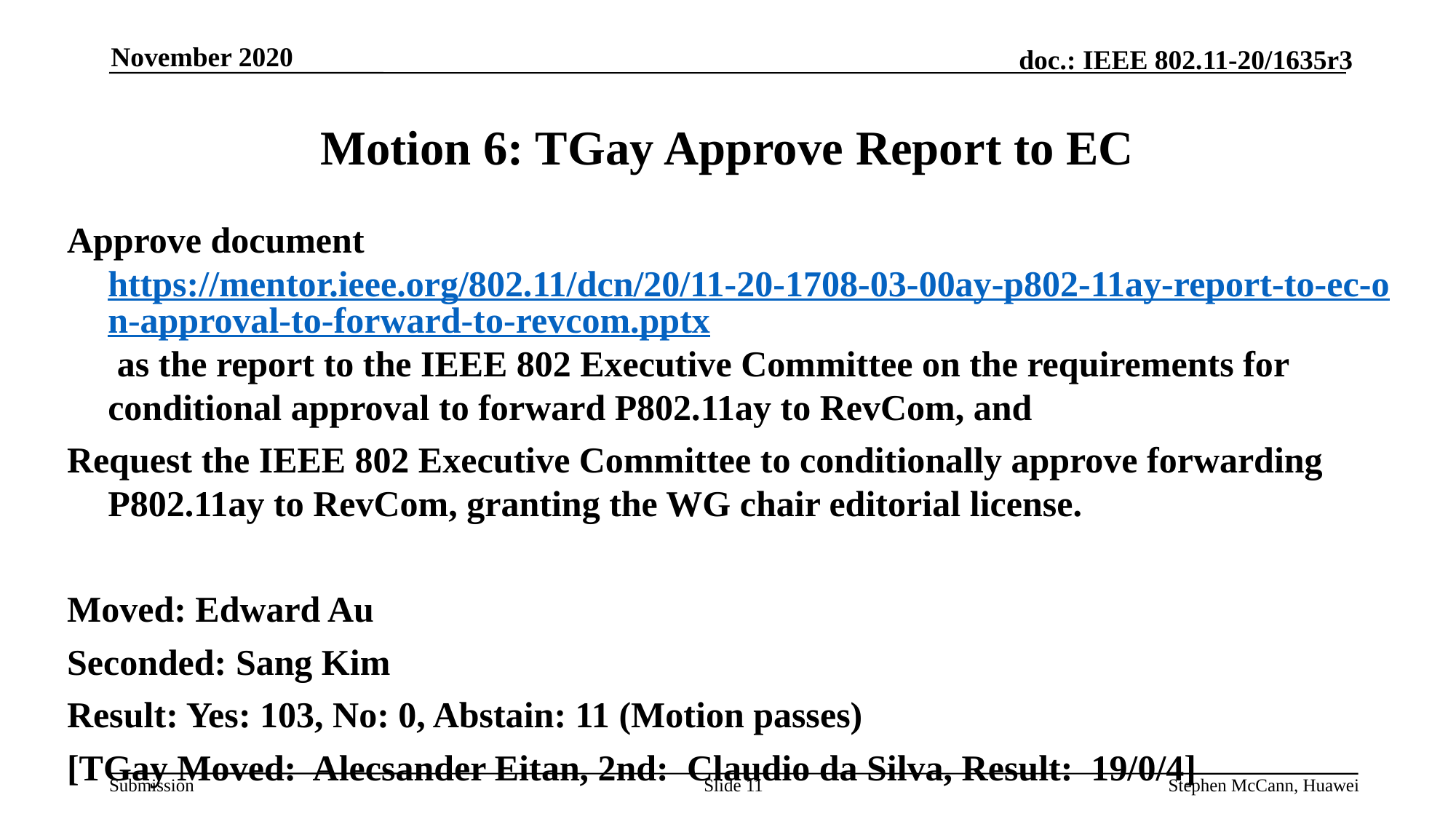

November 2020
# Motion 6: TGay Approve Report to EC
Approve document https://mentor.ieee.org/802.11/dcn/20/11-20-1708-03-00ay-p802-11ay-report-to-ec-on-approval-to-forward-to-revcom.pptx as the report to the IEEE 802 Executive Committee on the requirements for conditional approval to forward P802.11ay to RevCom, and
Request the IEEE 802 Executive Committee to conditionally approve forwarding P802.11ay to RevCom, granting the WG chair editorial license.

Moved: Edward Au
Seconded: Sang Kim
Result: Yes: 103, No: 0, Abstain: 11 (Motion passes)
[TGay Moved:  Alecsander Eitan, 2nd:  Claudio da Silva, Result:  19/0/4]

Slide 11
Stephen McCann, Huawei